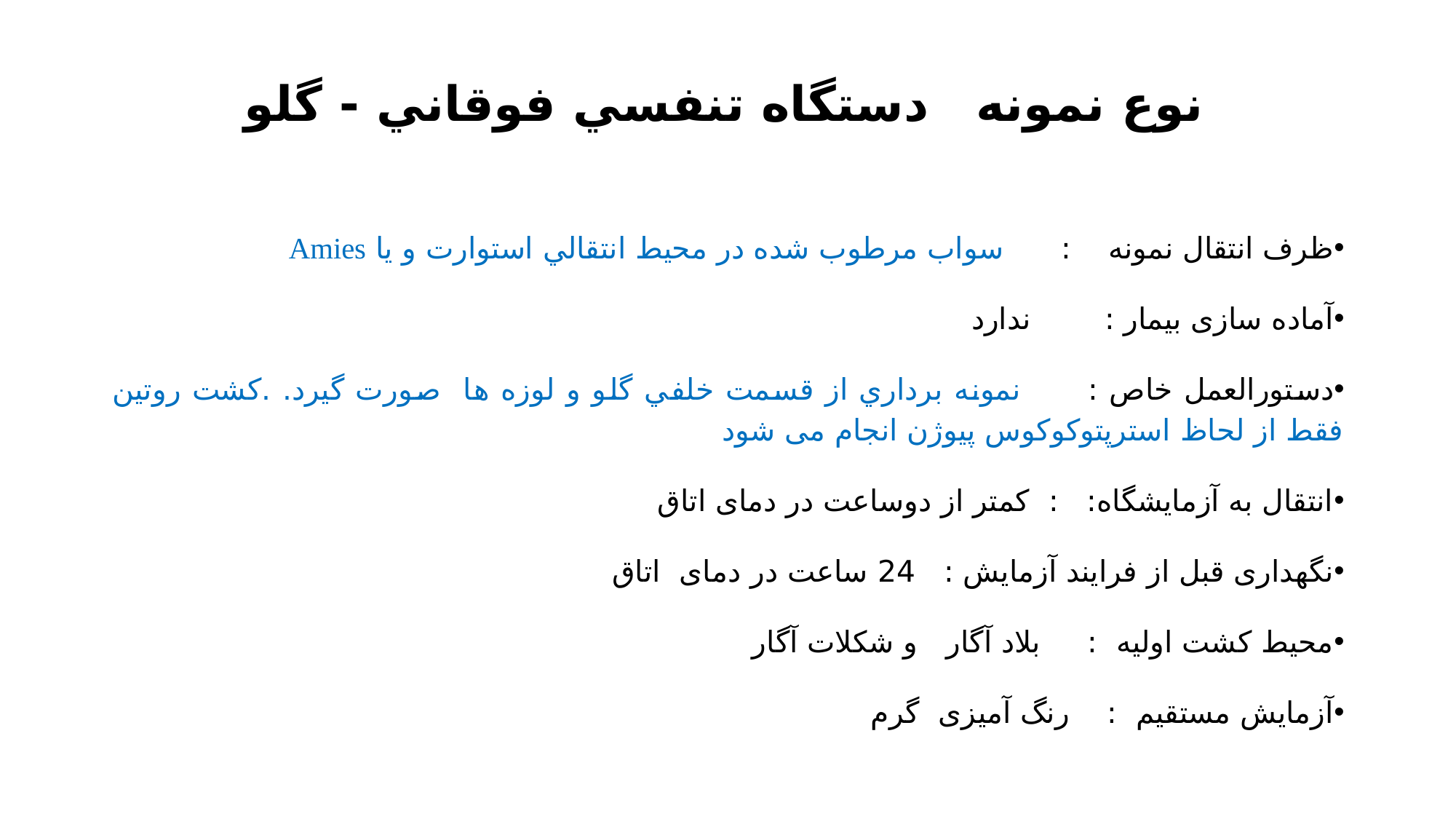

# نوع نمونه   دستگاه تنفسي فوقاني - گلو
ظرف انتقال نمونه    :      سواب مرطوب شده در محيط انتقالي استوارت و يا Amies
آماده سازی بیمار :        ندارد
دستورالعمل خاص :      نمونه برداري از قسمت خلفي گلو و لوزه ها  صورت گیرد. .كشت روتين فقط از لحاظ استرپتوكوكوس پيوژن انجام می شود
انتقال به آزمایشگاه:   :  کمتر از دوساعت در دمای اتاق
نگهداری قبل از فرایند آزمایش :   24 ساعت در دمای  اتاق
محیط کشت اولیه  :     بلاد آگار   و شکلات آگار
آزمایش مستقیم  :    رنگ آمیزی  گرم